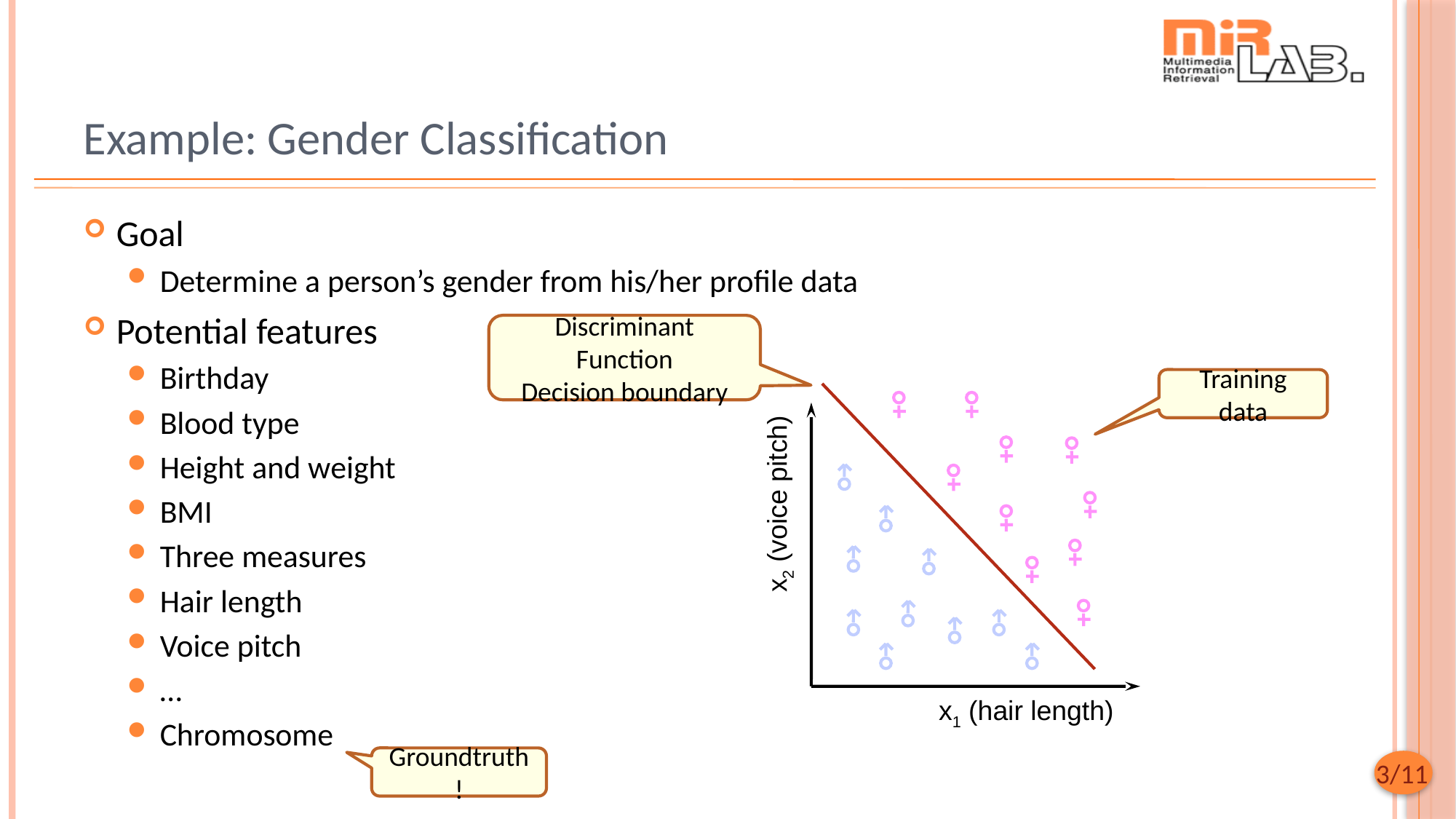

# Example: Gender Classification
Goal
Determine a person’s gender from his/her profile data
Potential features
Birthday
Blood type
Height and weight
BMI
Three measures
Hair length
Voice pitch
…
Chromosome
Discriminant Function
Decision boundary
Training data

x2 (voice pitch)

x1 (hair length)
Groundtruth!